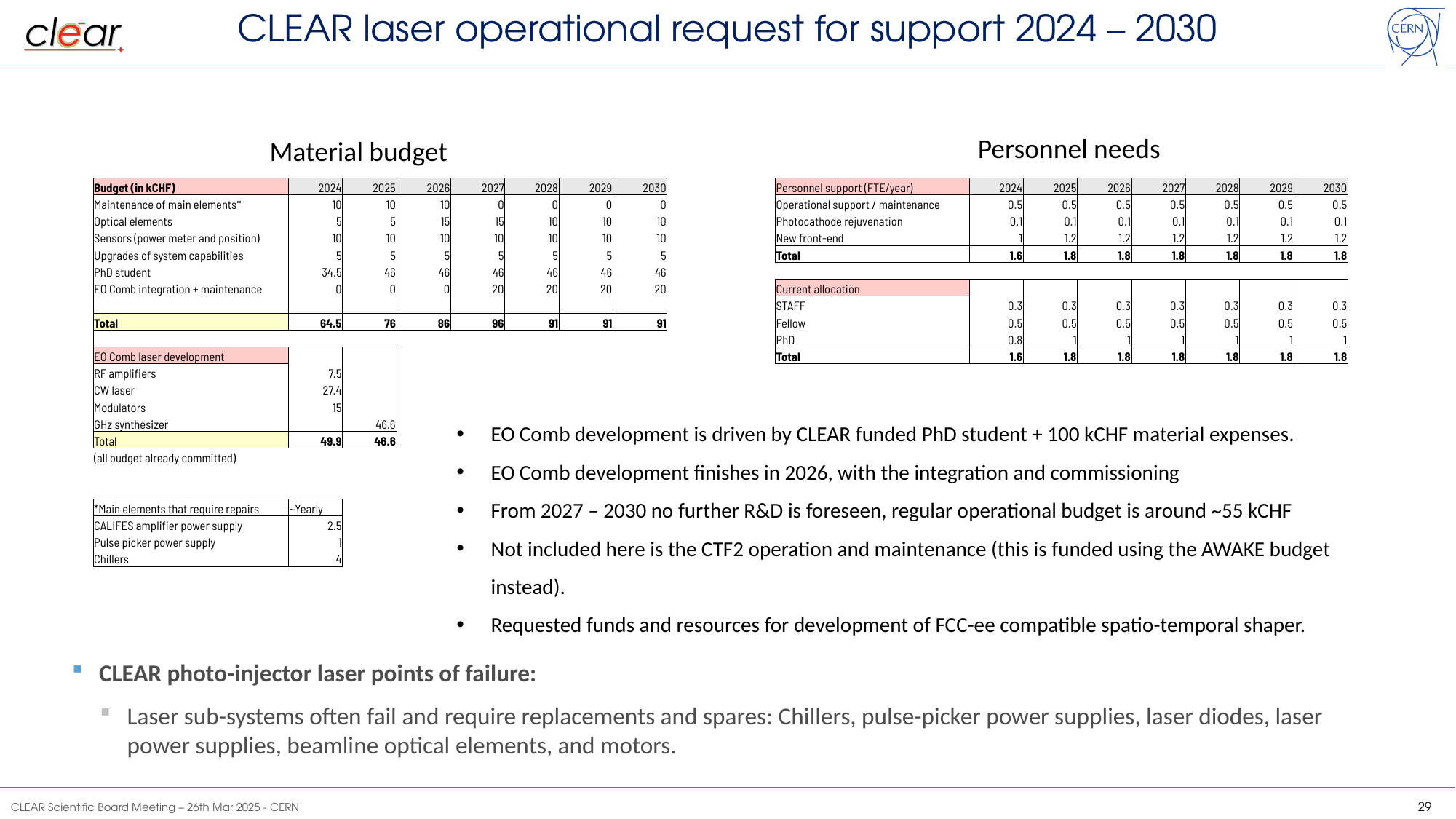

# CLEAR laser operational request for support 2024 – 2030
Personnel needs
Material budget
| Budget (in kCHF) | 2024 | 2025 | 2026 | 2027 | 2028 | 2029 | 2030 |  |  | Personnel support (FTE/year) | 2024 | 2025 | 2026 | 2027 | 2028 | 2029 | 2030 |
| --- | --- | --- | --- | --- | --- | --- | --- | --- | --- | --- | --- | --- | --- | --- | --- | --- | --- |
| Maintenance of main elements\* | 10 | 10 | 10 | 0 | 0 | 0 | 0 |  |  | Operational support / maintenance | 0.5 | 0.5 | 0.5 | 0.5 | 0.5 | 0.5 | 0.5 |
| Optical elements | 5 | 5 | 15 | 15 | 10 | 10 | 10 |  |  | Photocathode rejuvenation | 0.1 | 0.1 | 0.1 | 0.1 | 0.1 | 0.1 | 0.1 |
| Sensors (power meter and position) | 10 | 10 | 10 | 10 | 10 | 10 | 10 |  |  | New front-end | 1 | 1.2 | 1.2 | 1.2 | 1.2 | 1.2 | 1.2 |
| Upgrades of system capabilities | 5 | 5 | 5 | 5 | 5 | 5 | 5 |  |  | Total | 1.6 | 1.8 | 1.8 | 1.8 | 1.8 | 1.8 | 1.8 |
| PhD student | 34.5 | 46 | 46 | 46 | 46 | 46 | 46 |  |  |  |  |  |  |  |  |  |  |
| EO Comb integration + maintenance | 0 | 0 | 0 | 20 | 20 | 20 | 20 |  |  | Current allocation |  |  |  |  |  |  |  |
|  |  |  |  |  |  |  |  |  |  | STAFF | 0.3 | 0.3 | 0.3 | 0.3 | 0.3 | 0.3 | 0.3 |
| Total | 64.5 | 76 | 86 | 96 | 91 | 91 | 91 |  |  | Fellow | 0.5 | 0.5 | 0.5 | 0.5 | 0.5 | 0.5 | 0.5 |
|  |  |  |  |  |  |  |  |  |  | PhD | 0.8 | 1 | 1 | 1 | 1 | 1 | 1 |
| EO Comb laser development |  |  |  |  |  |  |  |  |  | Total | 1.6 | 1.8 | 1.8 | 1.8 | 1.8 | 1.8 | 1.8 |
| RF amplifiers | 7.5 |  |  |  |  |  |  |  |  |  |  |  |  |  |  |  |  |
| CW laser | 27.4 |  |  |  |  |  |  |  |  |  |  |  |  |  |  |  |  |
| Modulators | 15 |  |  |  |  |  |  |  |  |  |  |  |  |  |  |  |  |
| GHz synthesizer |  | 46.6 |  |  |  |  |  |  |  |  |  |  |  |  |  |  |  |
| Total | 49.9 | 46.6 |  |  |  |  |  |  |  |  |  |  |  |  |  |  |  |
| (all budget already committed) |  |  |  |  |  |  |  |  |  |  |  |  |  |  |  |  |  |
|  |  |  |  |  |  |  |  |  |  |  |  |  |  |  |  |  |  |
|  |  |  |  |  |  |  |  |  |  |  |  |  |  |  |  |  |  |
| \*Main elements that require repairs | ~Yearly |  |  |  |  |  |  |  |  |  |  |  |  |  |  |  |  |
| CALIFES amplifier power supply | 2.5 |  |  |  |  |  |  |  |  |  |  |  |  |  |  |  |  |
| Pulse picker power supply | 1 |  |  |  |  |  |  |  |  |  |  |  |  |  |  |  |  |
| Chillers | 4 |  |  |  |  |  |  |  |  |  |  |  |  |  |  |  |  |
EO Comb development is driven by CLEAR funded PhD student + 100 kCHF material expenses.
EO Comb development finishes in 2026, with the integration and commissioning
From 2027 – 2030 no further R&D is foreseen, regular operational budget is around ~55 kCHF
Not included here is the CTF2 operation and maintenance (this is funded using the AWAKE budget instead).
Requested funds and resources for development of FCC-ee compatible spatio-temporal shaper.
CLEAR photo-injector laser points of failure:
Laser sub-systems often fail and require replacements and spares: Chillers, pulse-picker power supplies, laser diodes, laser power supplies, beamline optical elements, and motors.

29